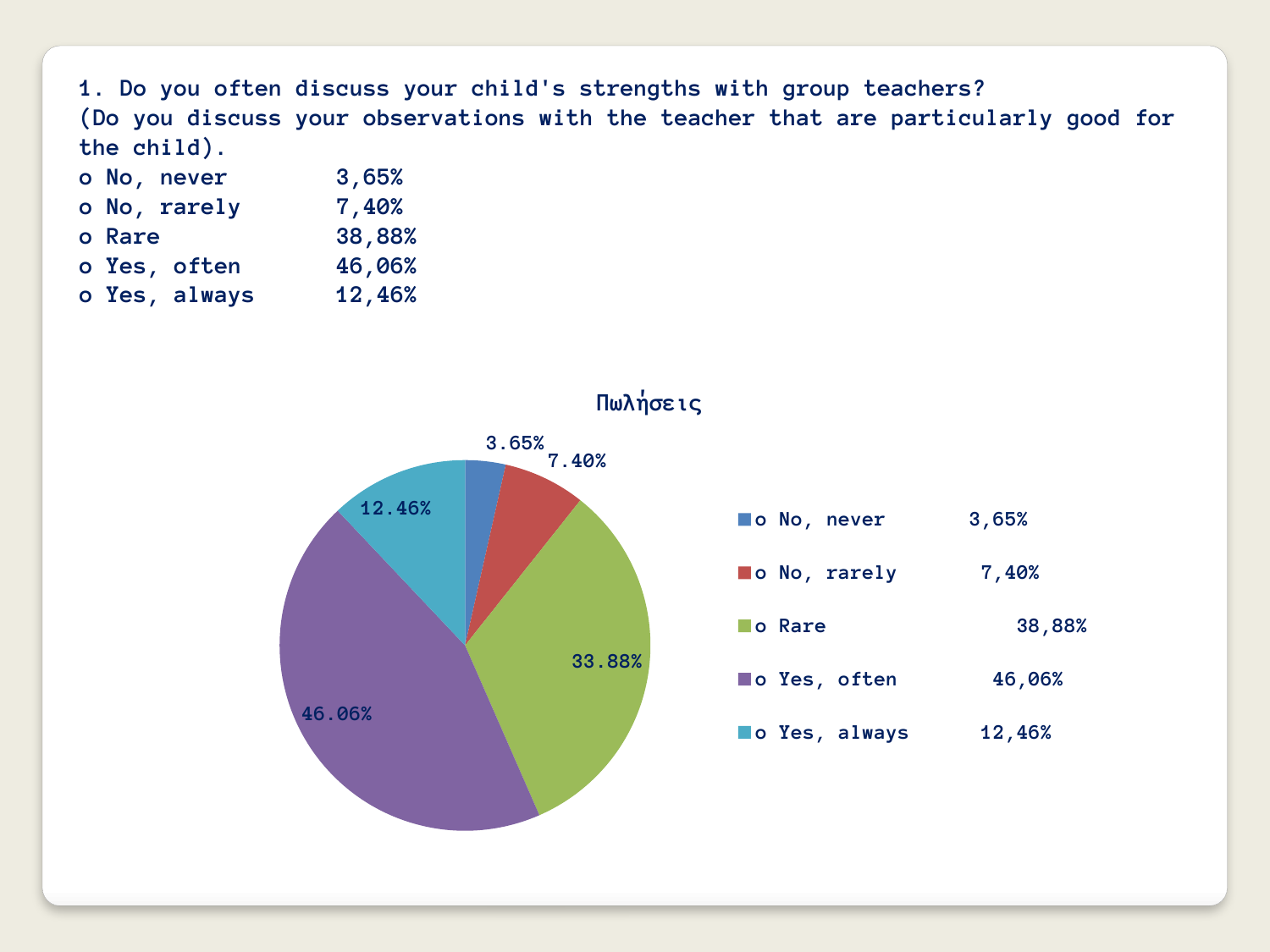

1. Do you often discuss your child's strengths with group teachers?
(Do you discuss your observations with the teacher that are particularly good for the child).
o No, never        3,65%
o No, rarely       7,40%
o Rare             38,88%
o Yes, often       46,06%
o Yes, always      12,46%

### Chart:

| Category | Πωλήσεις |
|---|---|
| o No, never       3,65% | 0.0365 |
| o No, rarely       7,40% | 0.074 |
| o Rare                38,88% | 0.3388 |
| o Yes, often        46,06% | 0.4606 |
| o Yes, always      12,46% | 0.1246 |